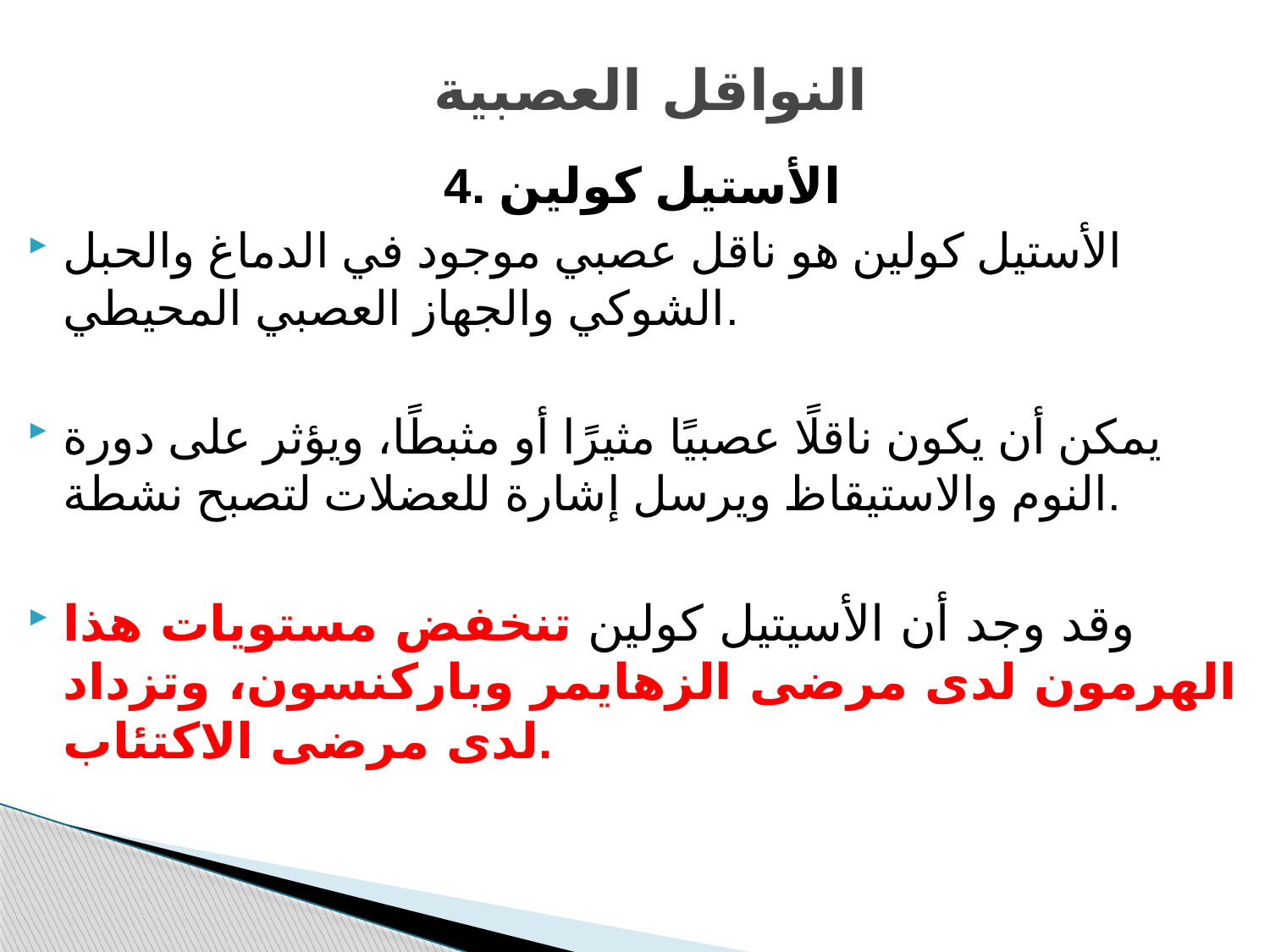

# النواقل العصبية
4. الأستيل كولين
الأستيل كولين هو ناقل عصبي موجود في الدماغ والحبل الشوكي والجهاز العصبي المحيطي.

يمكن أن يكون ناقلًا عصبيًا مثيرًا أو مثبطًا، ويؤثر على دورة النوم والاستيقاظ ويرسل إشارة للعضلات لتصبح نشطة.

وقد وجد أن الأسيتيل كولين تنخفض مستويات هذا الهرمون لدى مرضى الزهايمر وباركنسون، وتزداد لدى مرضى الاكتئاب.